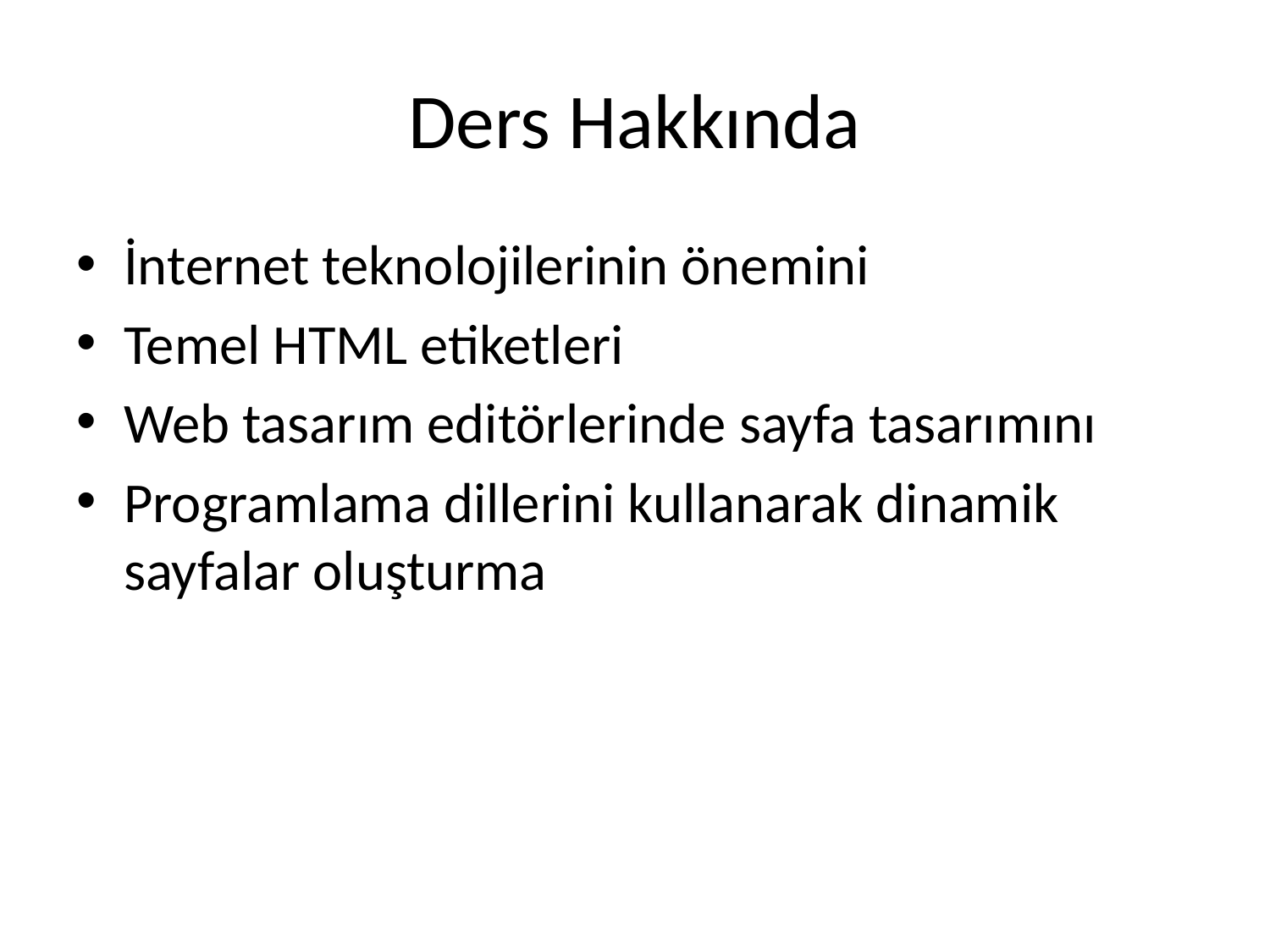

# Ders Hakkında
İnternet teknolojilerinin önemini
Temel HTML etiketleri
Web tasarım editörlerinde sayfa tasarımını
Programlama dillerini kullanarak dinamik sayfalar oluşturma